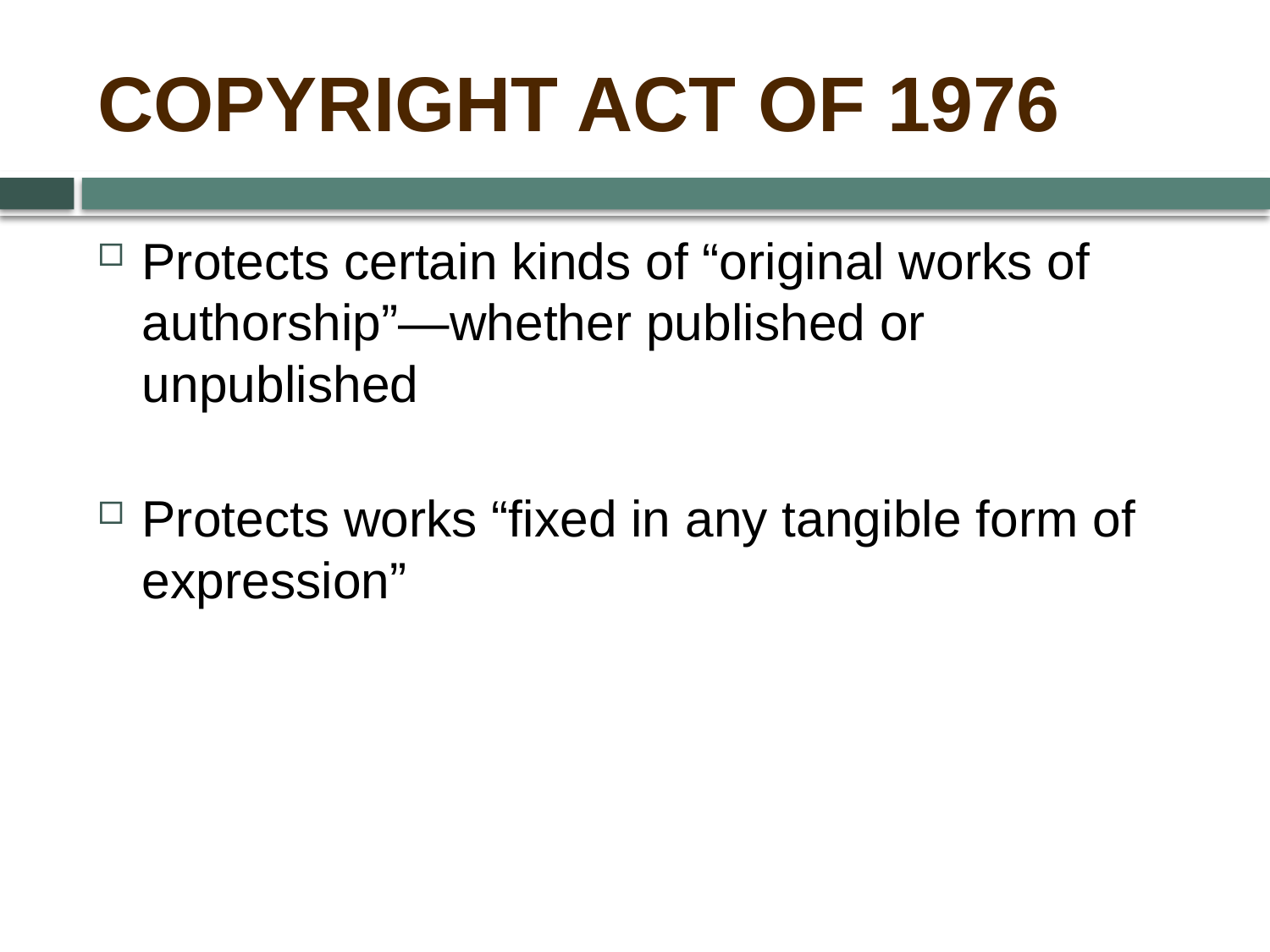

# Copyright Act of 1976
Protects certain kinds of “original works of authorship”—whether published or unpublished
Protects works “fixed in any tangible form of expression”